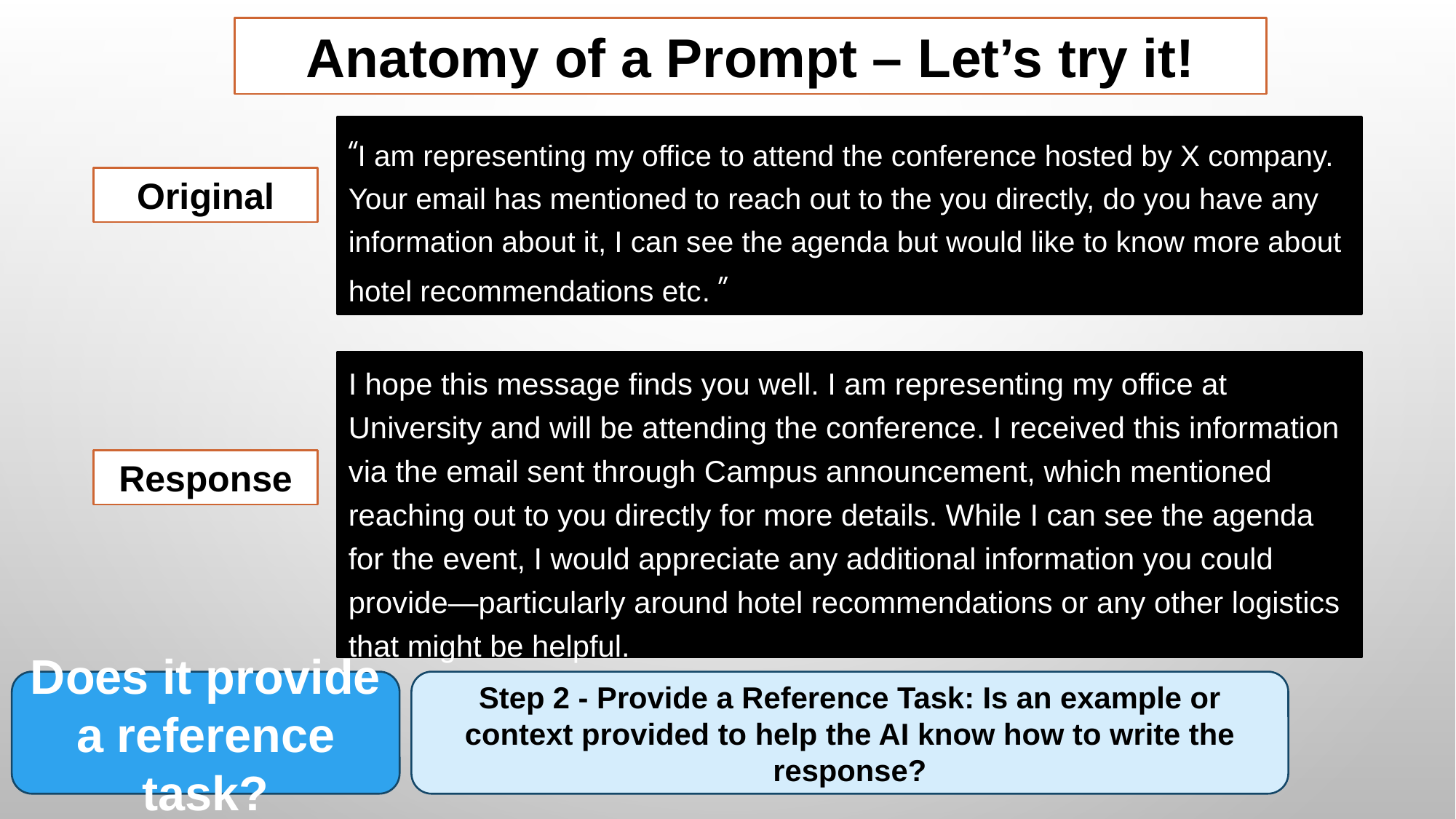

Anatomy of a Prompt – Let’s try it!
“I am representing my office to attend the conference hosted by X company. Your email has mentioned to reach out to the you directly, do you have any information about it, I can see the agenda but would like to know more about hotel recommendations etc. ”
Original
I hope this message finds you well. I am representing my office at University and will be attending the conference. I received this information via the email sent through Campus announcement, which mentioned reaching out to you directly for more details. While I can see the agenda for the event, I would appreciate any additional information you could provide—particularly around hotel recommendations or any other logistics that might be helpful.
Response
Does it provide a reference task?
Step 2 - Provide a Reference Task: Is an example or context provided to help the AI know how to write the response?